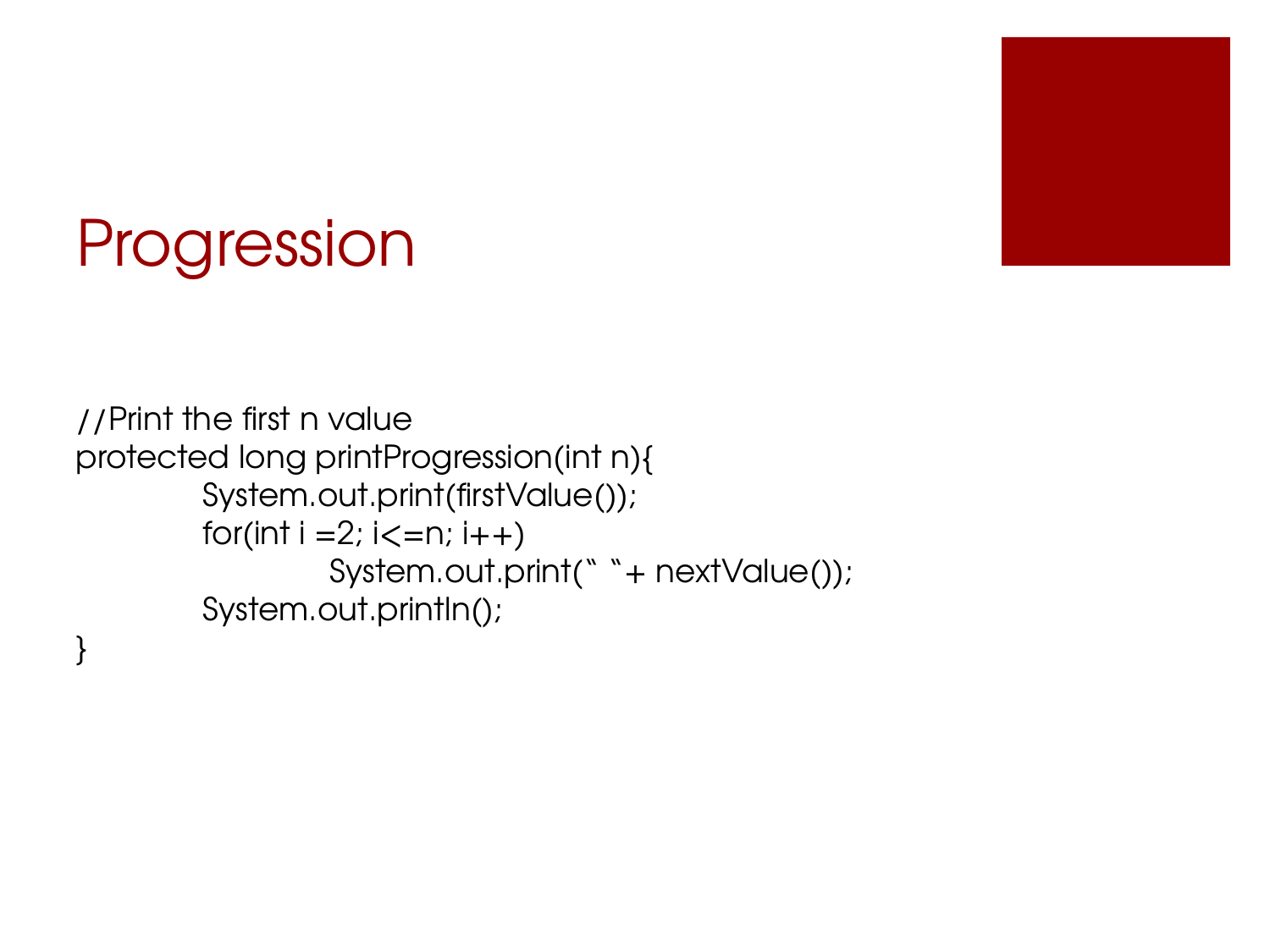

# Progression
//Print the first n value
protected long printProgression(int n){
	System.out.print(firstValue());
	for(int i =2; i<=n; i++)
		System.out.print(“ “+ nextValue());
	System.out.println();
}